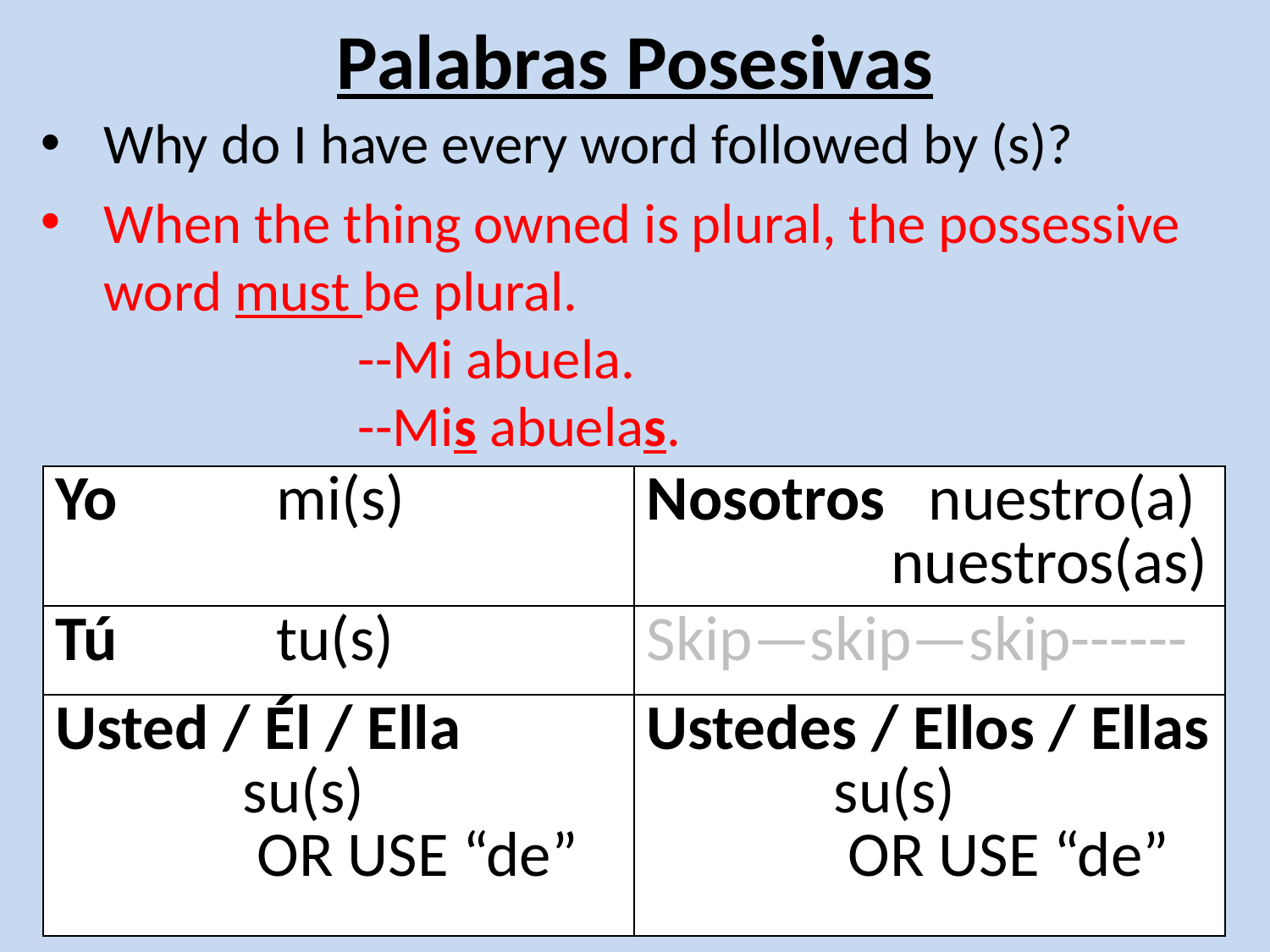

# Palabras Posesivas
Why do I have every word followed by (s)?
When the thing owned is plural, the possessive word must be plural.
		--Mi abuela.
		--Mis abuelas.
| Yo mi(s) | Nosotros nuestro(a) nuestros(as) |
| --- | --- |
| Tú tu(s) | Skip—skip—skip------ |
| Usted / Él / Ella su(s) OR USE “de” | Ustedes / Ellos / Ellas su(s) OR USE “de” |